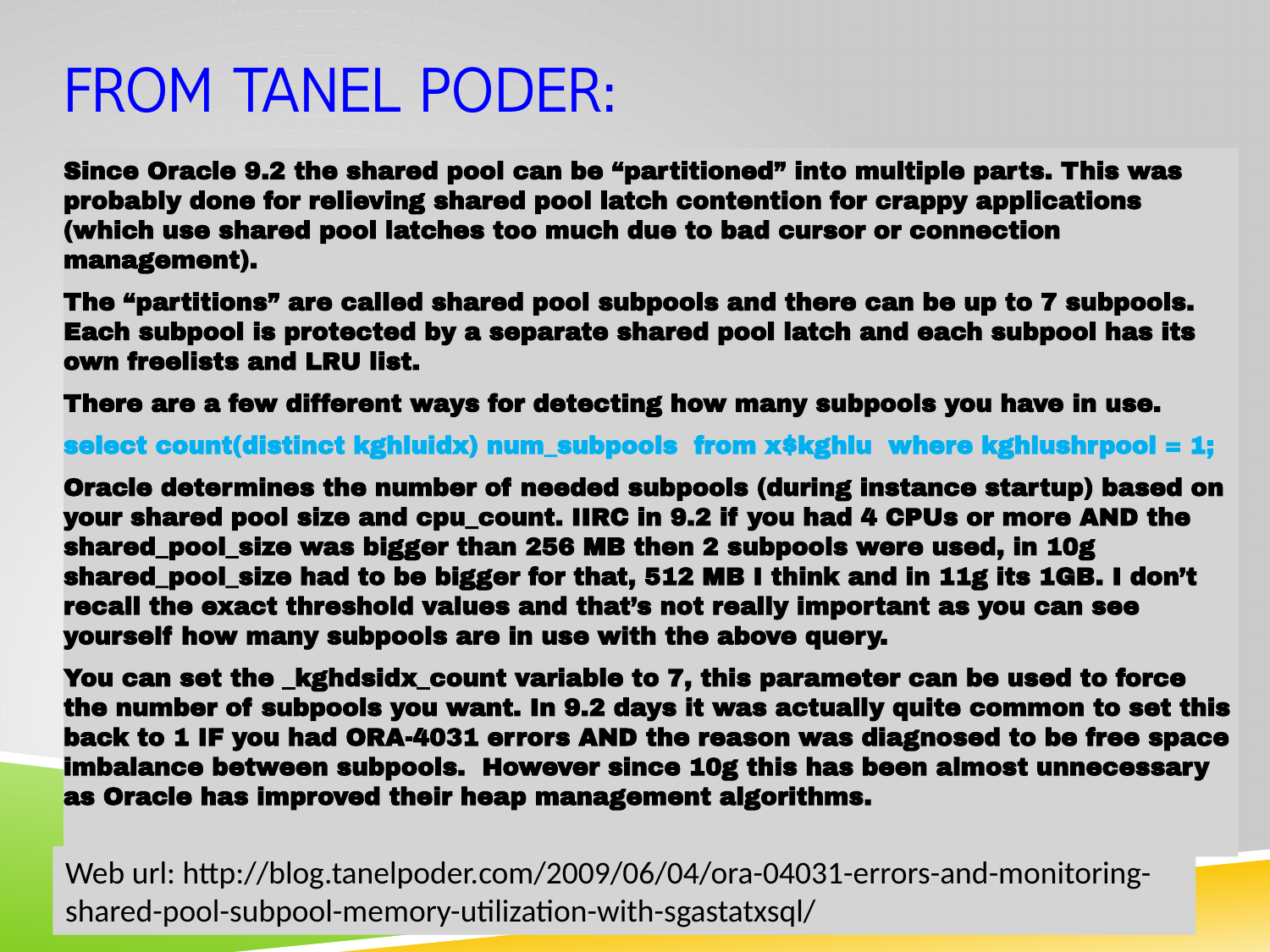

# from Tanel Poder:
Since Oracle 9.2 the shared pool can be “partitioned” into multiple parts. This was probably done for relieving shared pool latch contention for crappy applications (which use shared pool latches too much due to bad cursor or connection management).
The “partitions” are called shared pool subpools and there can be up to 7 subpools. Each subpool is protected by a separate shared pool latch and each subpool has its own freelists and LRU list.
There are a few different ways for detecting how many subpools you have in use.
select count(distinct kghluidx) num_subpools  from x$kghlu  where kghlushrpool = 1;
Oracle determines the number of needed subpools (during instance startup) based on your shared pool size and cpu_count. IIRC in 9.2 if you had 4 CPUs or more AND the shared_pool_size was bigger than 256 MB then 2 subpools were used, in 10g shared_pool_size had to be bigger for that, 512 MB I think and in 11g its 1GB. I don’t recall the exact threshold values and that’s not really important as you can see yourself how many subpools are in use with the above query.
You can set the _kghdsidx_count variable to 7, this parameter can be used to force the number of subpools you want. In 9.2 days it was actually quite common to set this back to 1 IF you had ORA-4031 errors AND the reason was diagnosed to be free space imbalance between subpools.  However since 10g this has been almost unnecessary as Oracle has improved their heap management algorithms.
Web url: http://blog.tanelpoder.com/2009/06/04/ora-04031-errors-and-monitoring-shared-pool-subpool-memory-utilization-with-sgastatxsql/